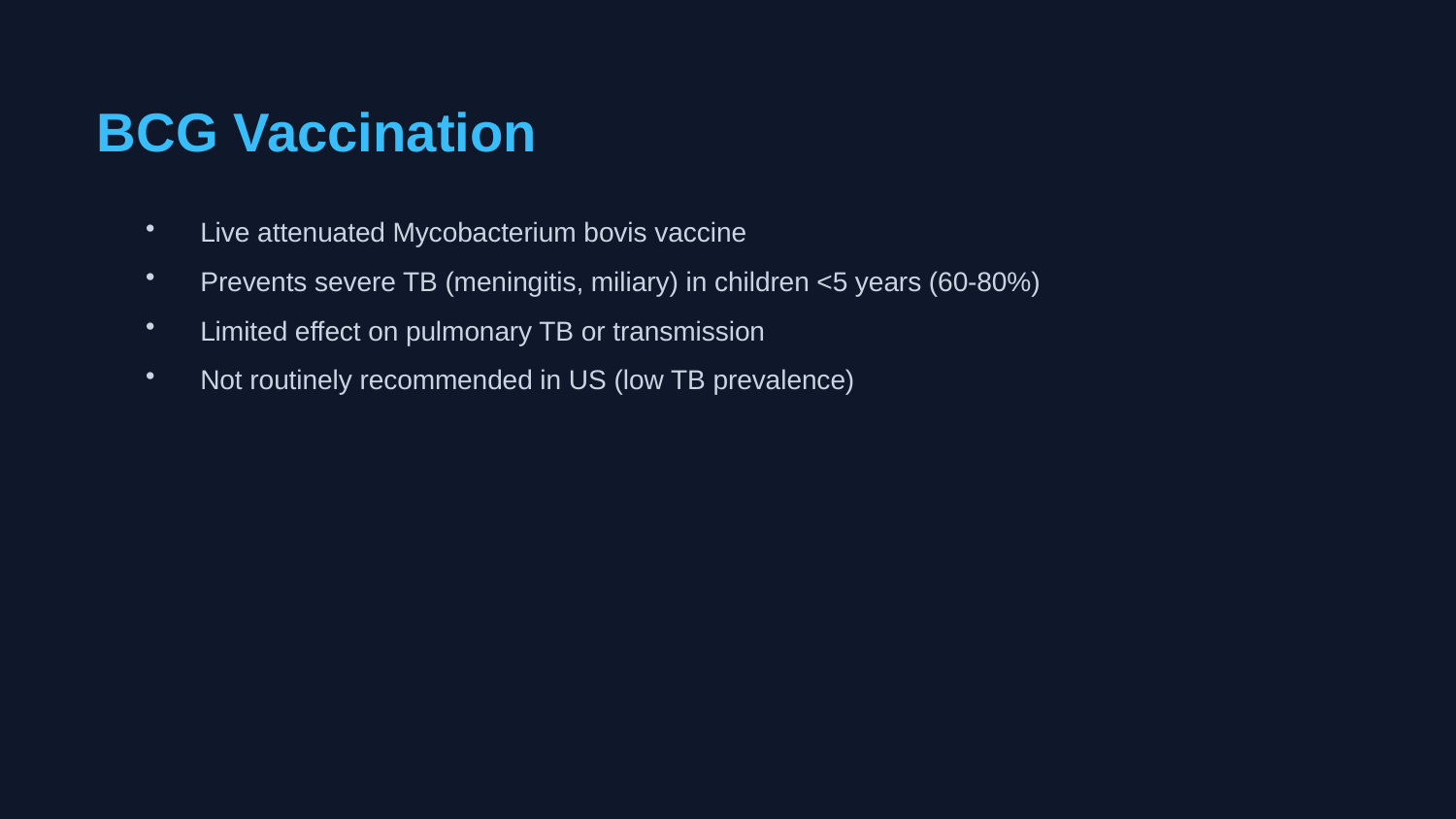

BCG Vaccination
Live attenuated Mycobacterium bovis vaccine
Prevents severe TB (meningitis, miliary) in children <5 years (60-80%)
Limited effect on pulmonary TB or transmission
Not routinely recommended in US (low TB prevalence)